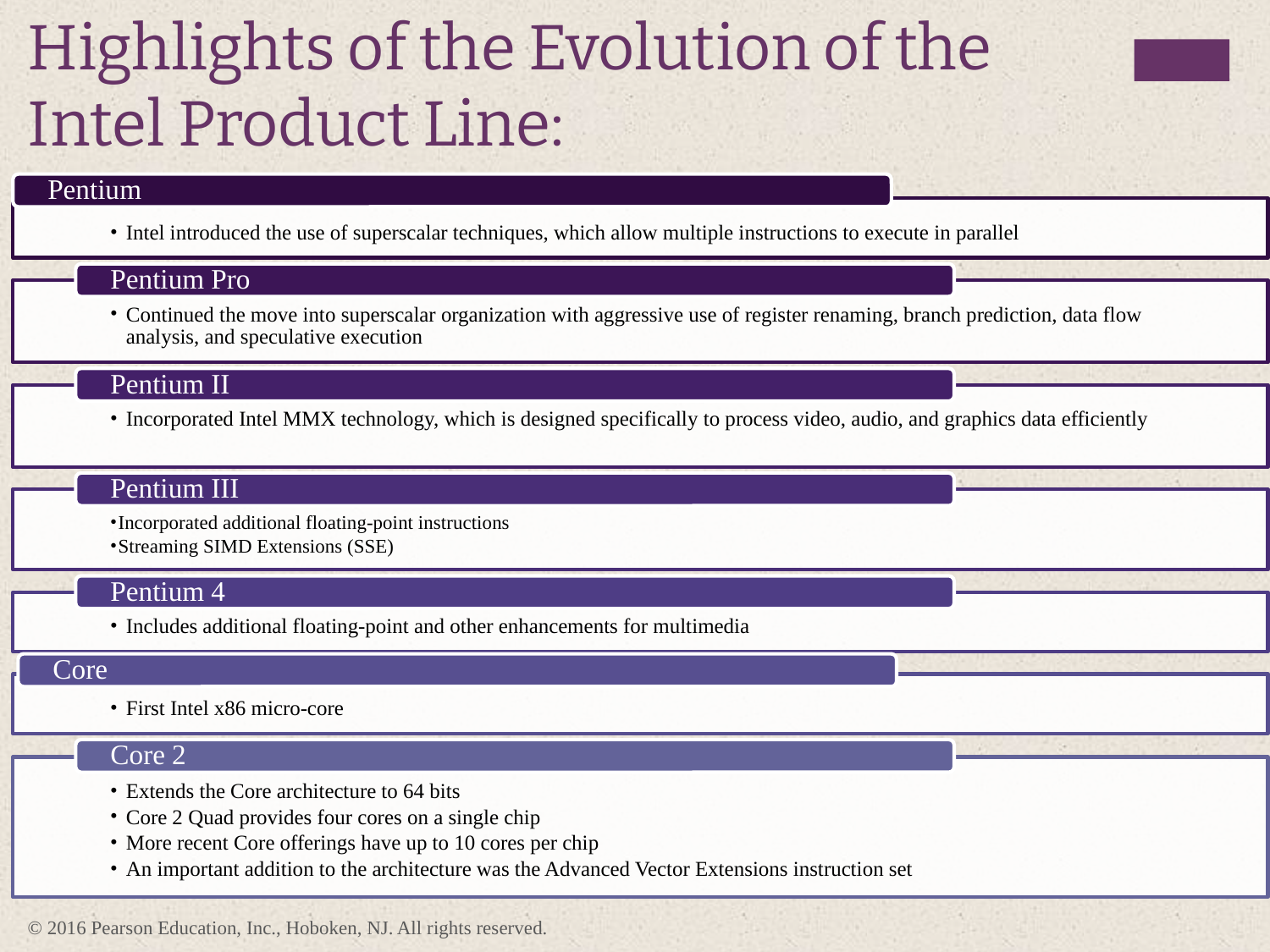

Highlights of the Evolution of the Intel Product Line:

Pentium

Intel introduced the use of superscalar techniques, which allow multiple instructions to execute in parallel

Pentium Pro

Continued the move into superscalar organization with aggressive use of register renaming, branch prediction, data flow analysis, and speculative execution

Pentium II

Incorporated Intel MMX technology, which is designed specifically to process video, audio, and graphics data efficiently

Pentium III

Incorporated additional floating-point instructions
Streaming SIMD Extensions (SSE)

Pentium 4

Includes additional floating-point and other enhancements for multimedia

Core

First Intel x86 micro-core

Core 2

Extends the Core architecture to 64 bits
Core 2 Quad provides four cores on a single chip
More recent Core offerings have up to 10 cores per chip
An important addition to the architecture was the Advanced Vector Extensions instruction set
© 2016 Pearson Education, Inc., Hoboken, NJ. All rights reserved.